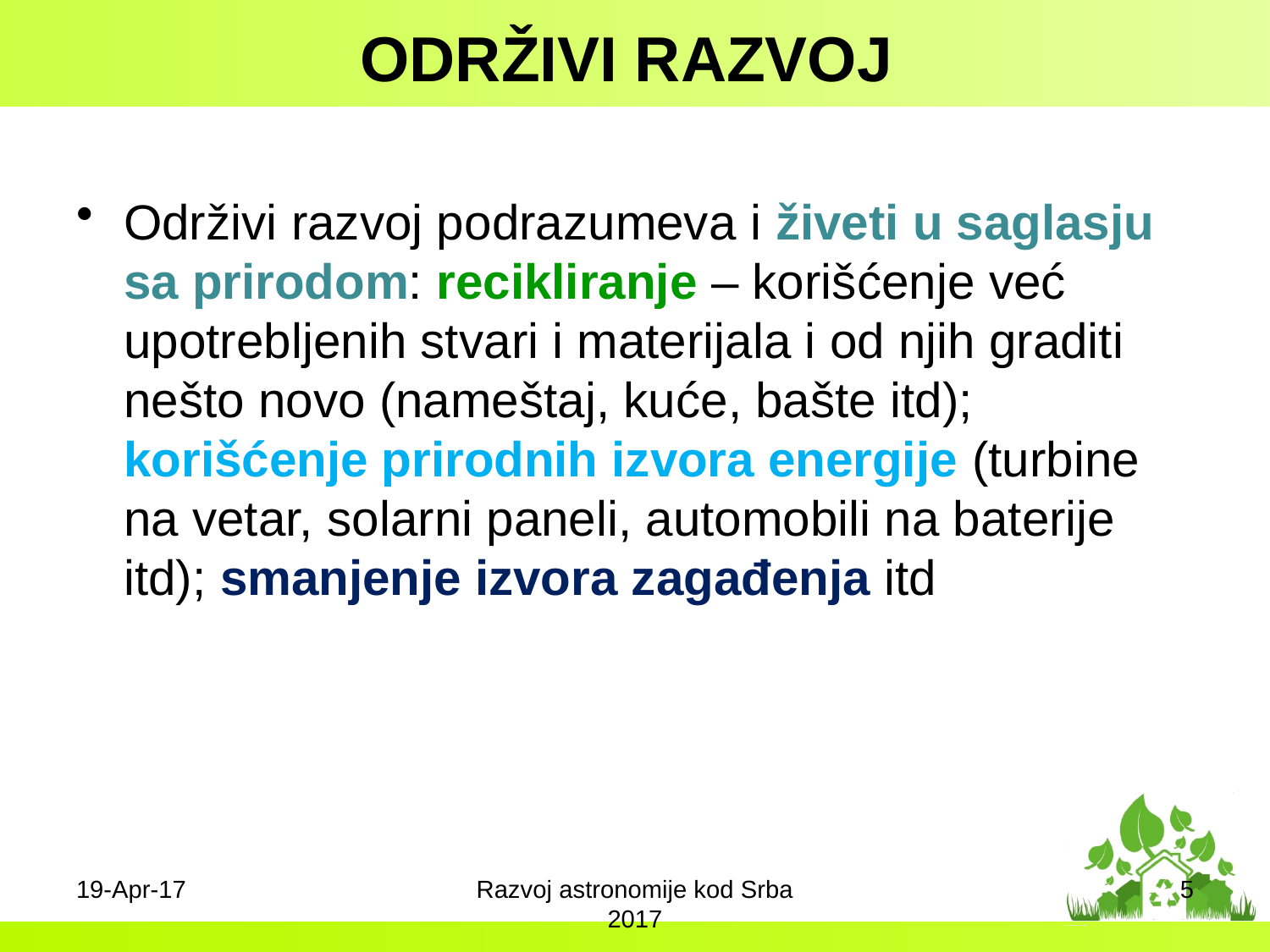

# ODRŽIVI RAZVOJ
Održivi razvoj podrazumeva i živeti u saglasju sa prirodom: recikliranje – korišćenje već upotrebljenih stvari i materijala i od njih graditi nešto novo (nameštaj, kuće, bašte itd); korišćenje prirodnih izvora energije (turbine na vetar, solarni paneli, automobili na baterije itd); smanjenje izvora zagađenja itd

19-Apr-17
Razvoj astronomije kod Srba 2017
5